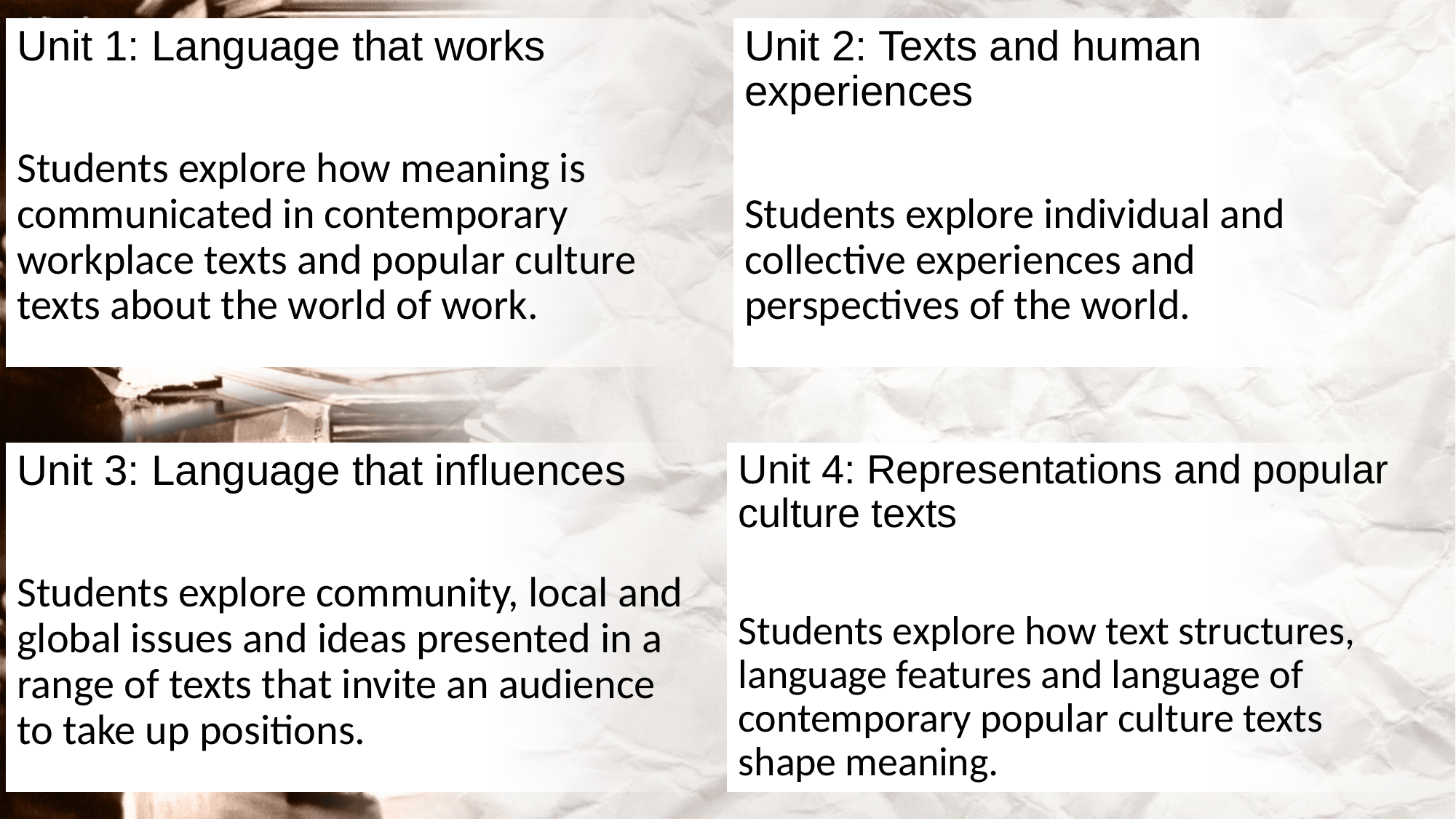

Unit 1: Language that works

Students explore how meaning is communicated in contemporary workplace texts and popular culture texts about the world of work.
Unit 2: Texts and human experiences

Students explore individual and collective experiences and perspectives of the world.
Unit 4: Representations and popular culture texts

Students explore how text structures, language features and language of contemporary popular culture texts shape meaning.
Unit 3: Language that influences

Students explore community, local and global issues and ideas presented in a range of texts that invite an audience to take up positions.